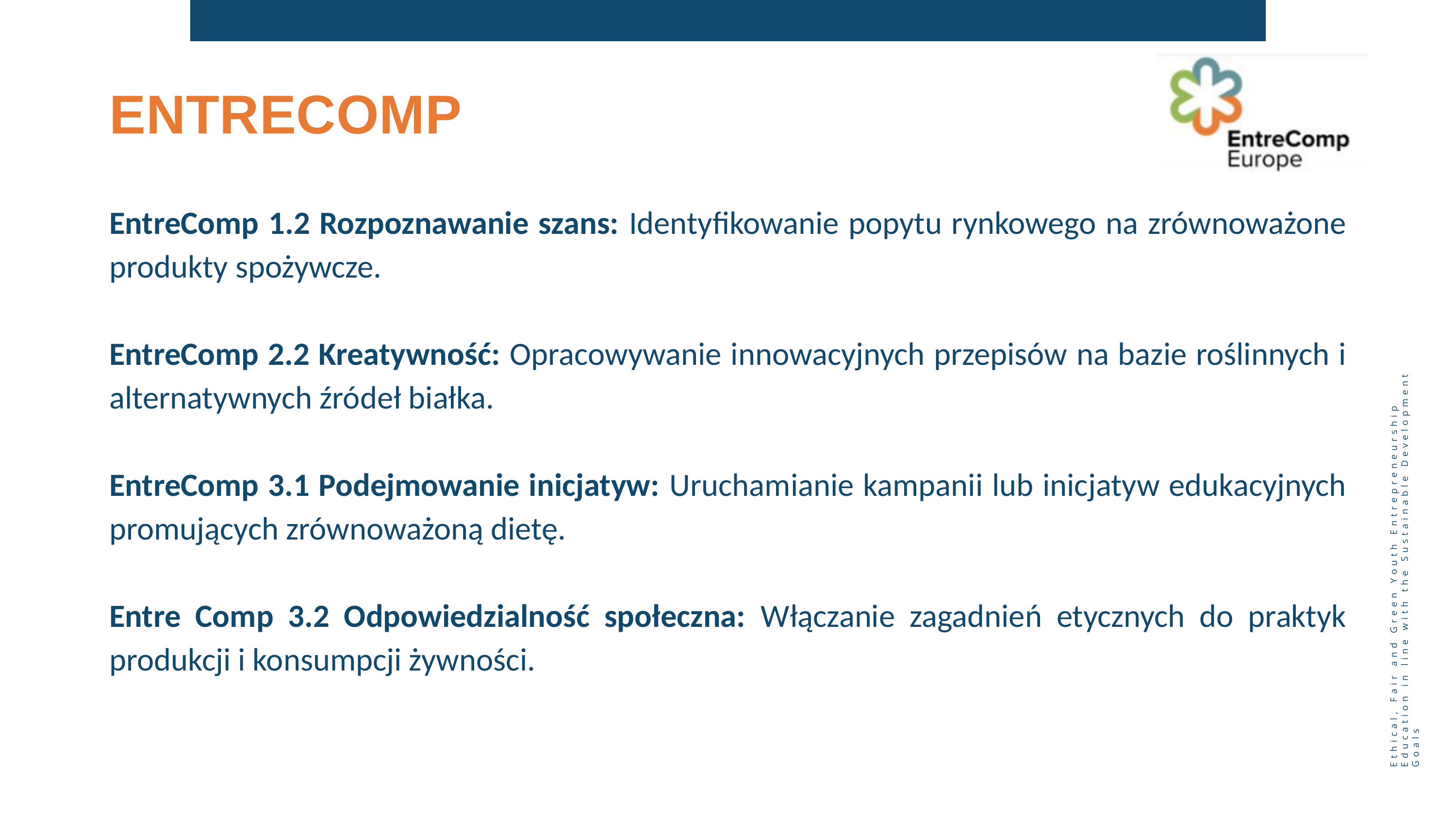

ENTRECOMP
EntreComp 1.2 Rozpoznawanie szans: Identyfikowanie popytu rynkowego na zrównoważone produkty spożywcze.

EntreComp 2.2 Kreatywność: Opracowywanie innowacyjnych przepisów na bazie roślinnych i alternatywnych źródeł białka.

EntreComp 3.1 Podejmowanie inicjatyw: Uruchamianie kampanii lub inicjatyw edukacyjnych promujących zrównoważoną dietę.

Entre Comp 3.2 Odpowiedzialność społeczna: Włączanie zagadnień etycznych do praktyk produkcji i konsumpcji żywności.
Ethical, Fair and Green Youth Entrepreneurship Education in line with the Sustainable Development Goals